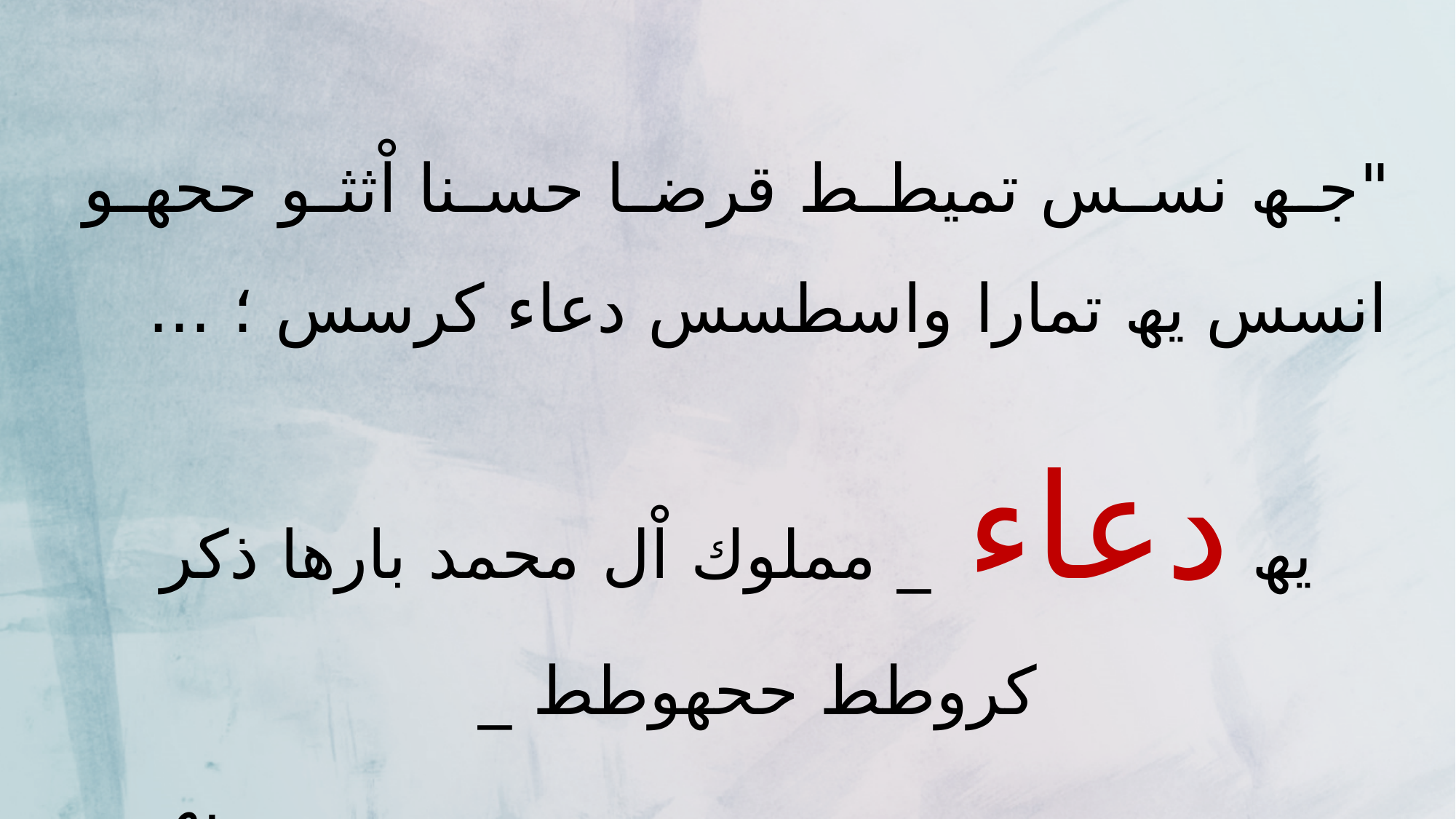

"جھ نسس تميطط قرضا حسنا اْثثو ححهو انسس يھ تمارا واسطسس دعاء كرسس ؛ ...
يھ دعاء _ مملوك اْل محمد بارها ذكر كروطط ححهوطط _
											يھ تمنسس ككهني كام لاككسسس"
(كلمات الداعي الاجل سيدنا محمد برهان الدينرض)